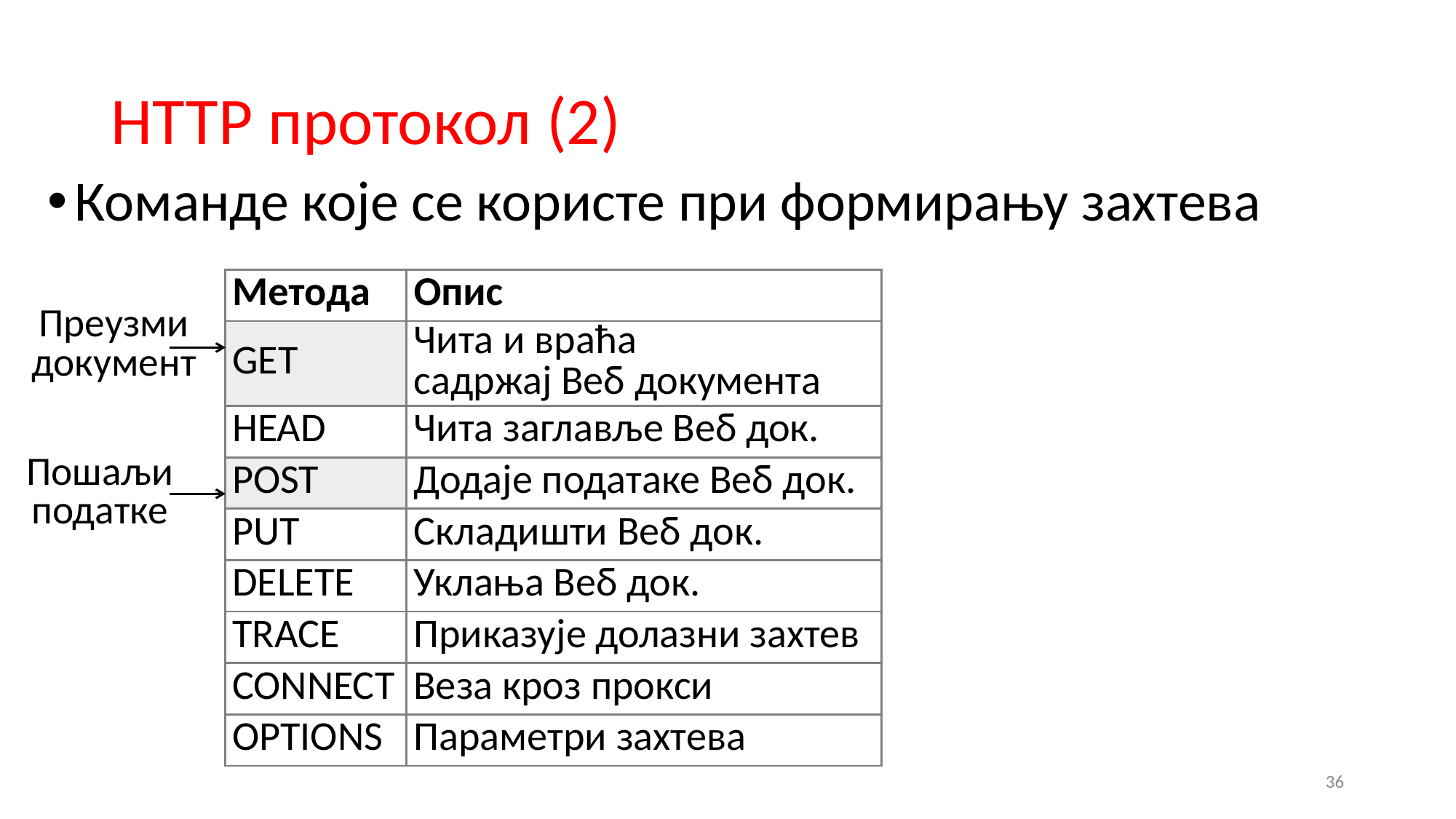

# HTTP протокол (2)
Команде које се користе при формирању захтева
| Метода | Опис |
| --- | --- |
| GET | Чита и враћа садржај Веб документа |
| HEAD | Чита заглавље Веб док. |
| POST | Додаје податаке Веб док. |
| PUT | Складишти Веб док. |
| DELETE | Уклања Веб док. |
| TRACE | Приказује долазни захтев |
| CONNECT | Веза кроз прокси |
| OPTIONS | Параметри захтева |
Преузми
документ
Пошаљи
податке
36